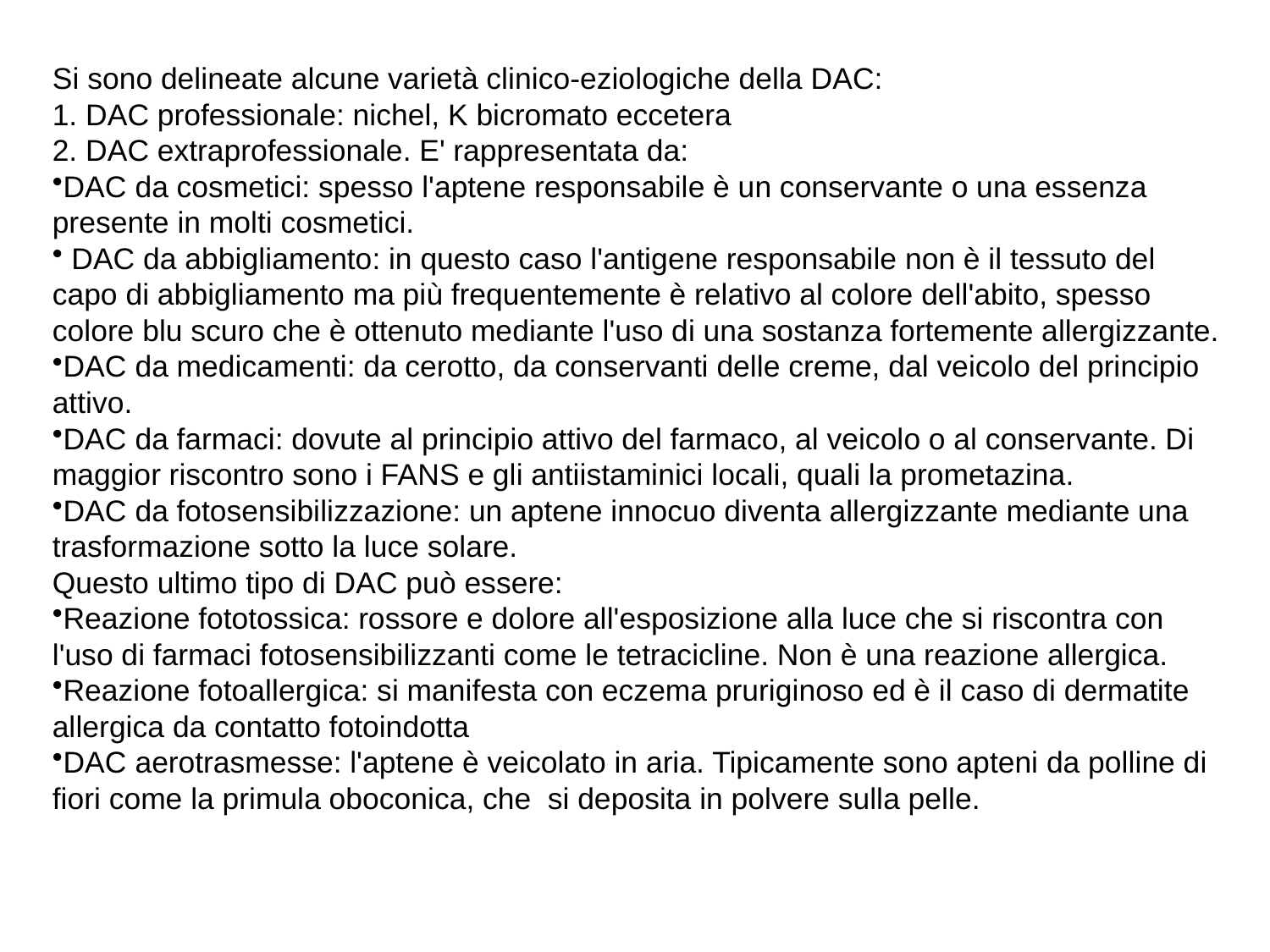

Si sono delineate alcune varietà clinico-eziologiche della DAC:
1. DAC professionale: nichel, K bicromato eccetera
2. DAC extraprofessionale. E' rappresentata da:
DAC da cosmetici: spesso l'aptene responsabile è un conservante o una essenza presente in molti cosmetici.
 DAC da abbigliamento: in questo caso l'antigene responsabile non è il tessuto del capo di abbigliamento ma più frequentemente è relativo al colore dell'abito, spesso colore blu scuro che è ottenuto mediante l'uso di una sostanza fortemente allergizzante.
DAC da medicamenti: da cerotto, da conservanti delle creme, dal veicolo del principio attivo.
DAC da farmaci: dovute al principio attivo del farmaco, al veicolo o al conservante. Di maggior riscontro sono i FANS e gli antiistaminici locali, quali la prometazina.
DAC da fotosensibilizzazione: un aptene innocuo diventa allergizzante mediante una trasformazione sotto la luce solare.
Questo ultimo tipo di DAC può essere:
Reazione fototossica: rossore e dolore all'esposizione alla luce che si riscontra con l'uso di farmaci fotosensibilizzanti come le tetracicline. Non è una reazione allergica.
Reazione fotoallergica: si manifesta con eczema pruriginoso ed è il caso di dermatite allergica da contatto fotoindotta
DAC aerotrasmesse: l'aptene è veicolato in aria. Tipicamente sono apteni da polline di fiori come la primula oboconica, che  si deposita in polvere sulla pelle.